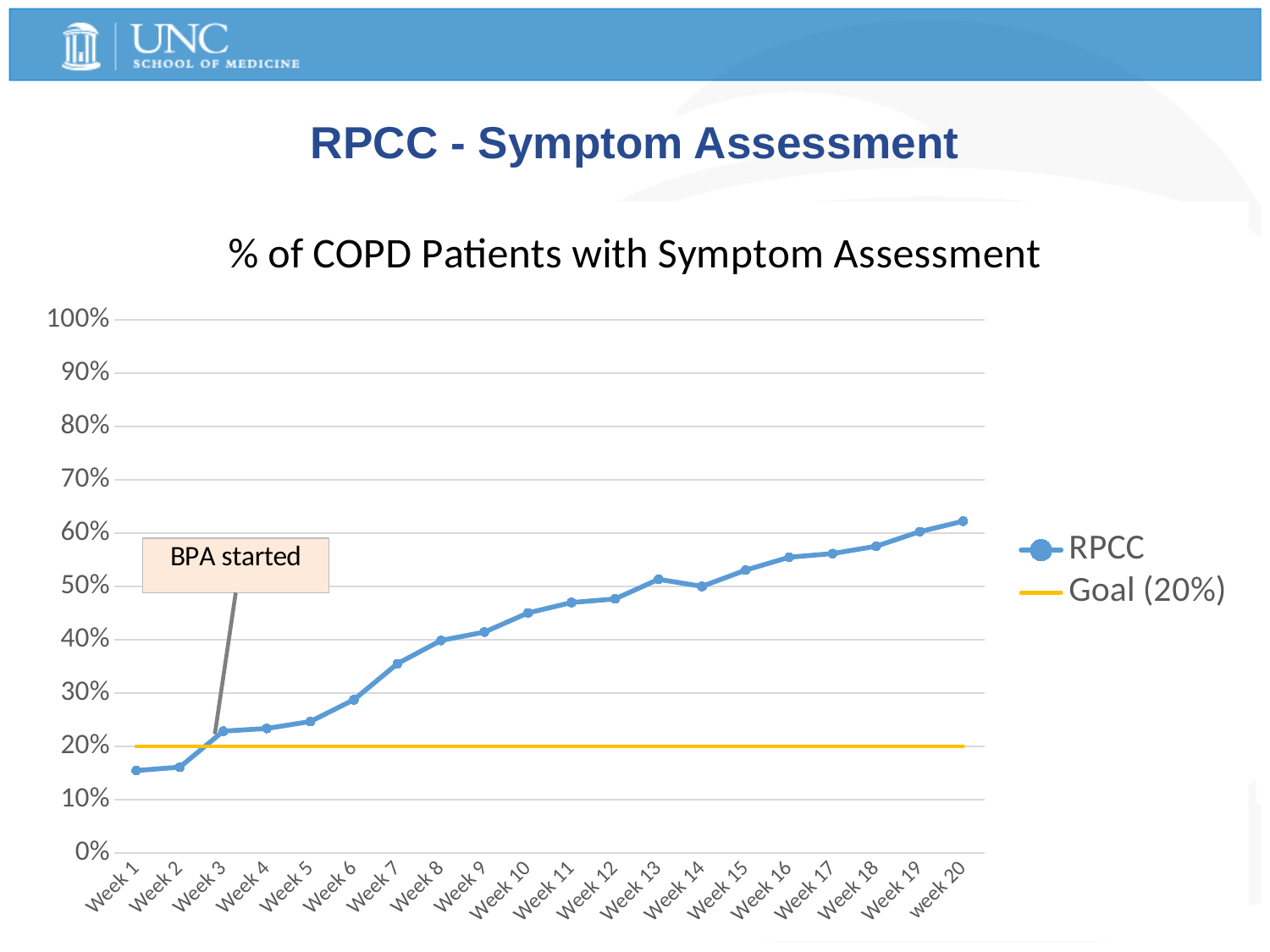

# RPCC - Symptom Assessment

### Chart: % of COPD Patients with Symptom Assessment

| Category |  |  |
|---|---|---|
| Week 1 | 0.15483870967741936 | 0.2 |
| Week 2 | 0.16129032258064516 | 0.2 |
| Week 3 | 0.22875816993464052 | 0.2 |
| Week 4 | 0.23376623376623376 | 0.2 |
| Week 5 | 0.24675324675324675 | 0.2 |
| Week 6 | 0.2875816993464052 | 0.2 |
| Week 7 | 0.35526315789473684 | 0.2 |
| Week 8 | 0.39869281045751637 | 0.2 |
| Week 9 | 0.4144736842105263 | 0.2 |
| Week 10 | 0.4503311258278146 | 0.2 |
| Week 11 | 0.4697986577181208 | 0.2 |
| Week 12 | 0.47651006711409394 | 0.2 |
| Week 13 | 0.5133333333333333 | 0.2 |
| Week 14 | 0.5 | 0.2 |
| Week 15 | 0.5306122448979592 | 0.2 |
| Week 16 | 0.5547945205479452 | 0.2 |
| Week 17 | 0.5616438356164384 | 0.2 |
| Week 18 | 0.5753424657534246 | 0.2 |
| Week 19 | 0.6027397260273972 | 0.2 |
| week 20 | 0.6223776223776224 | 0.2 |
96
3/15/2018